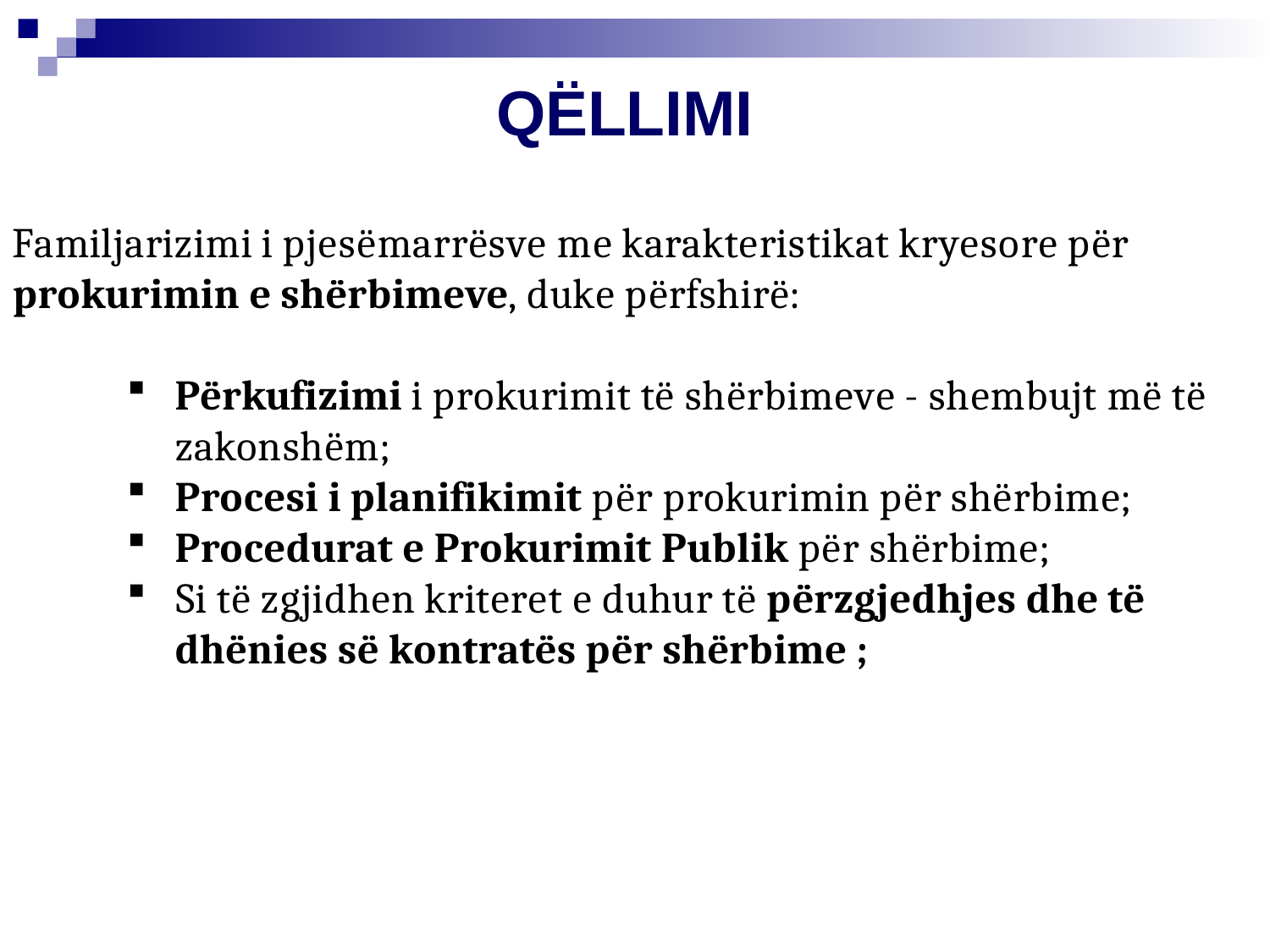

QËLLIMI

Familjarizimi i pjesëmarrësve me karakteristikat kryesore për  prokurimin e shërbimeve, duke përfshirë:

Përkufizimi i prokurimit të shërbimeve - shembujt më të zakonshëm;
Procesi i planifikimit për prokurimin për shërbime;
Procedurat e Prokurimit Publik për shërbime;
Si të zgjidhen kriteret e duhur të përzgjedhjes dhe të  dhënies së kontratës për shërbime ;